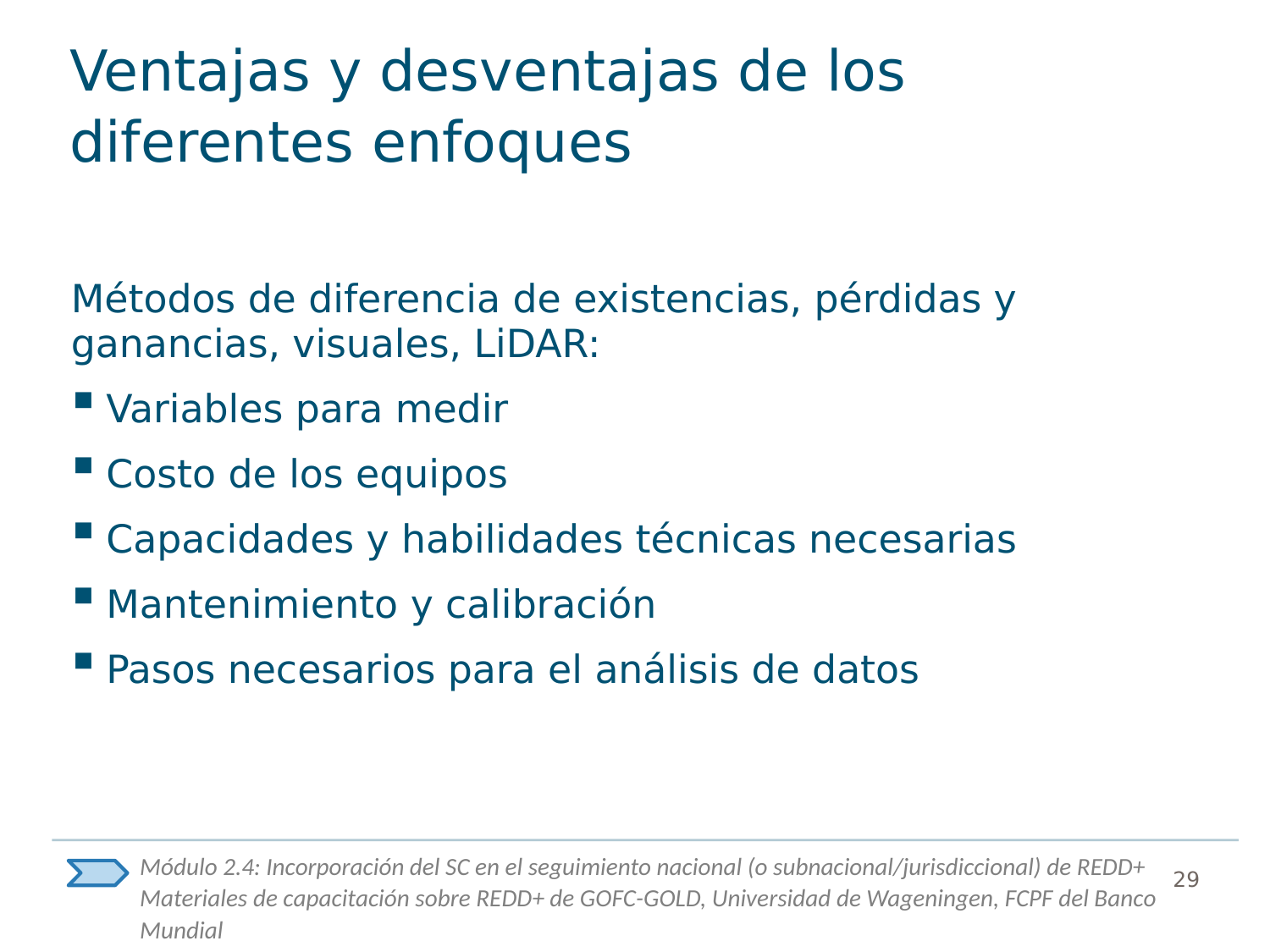

# Ventajas y desventajas de los diferentes enfoques
Métodos de diferencia de existencias, pérdidas y ganancias, visuales, LiDAR:
Variables para medir
Costo de los equipos
Capacidades y habilidades técnicas necesarias
Mantenimiento y calibración
Pasos necesarios para el análisis de datos